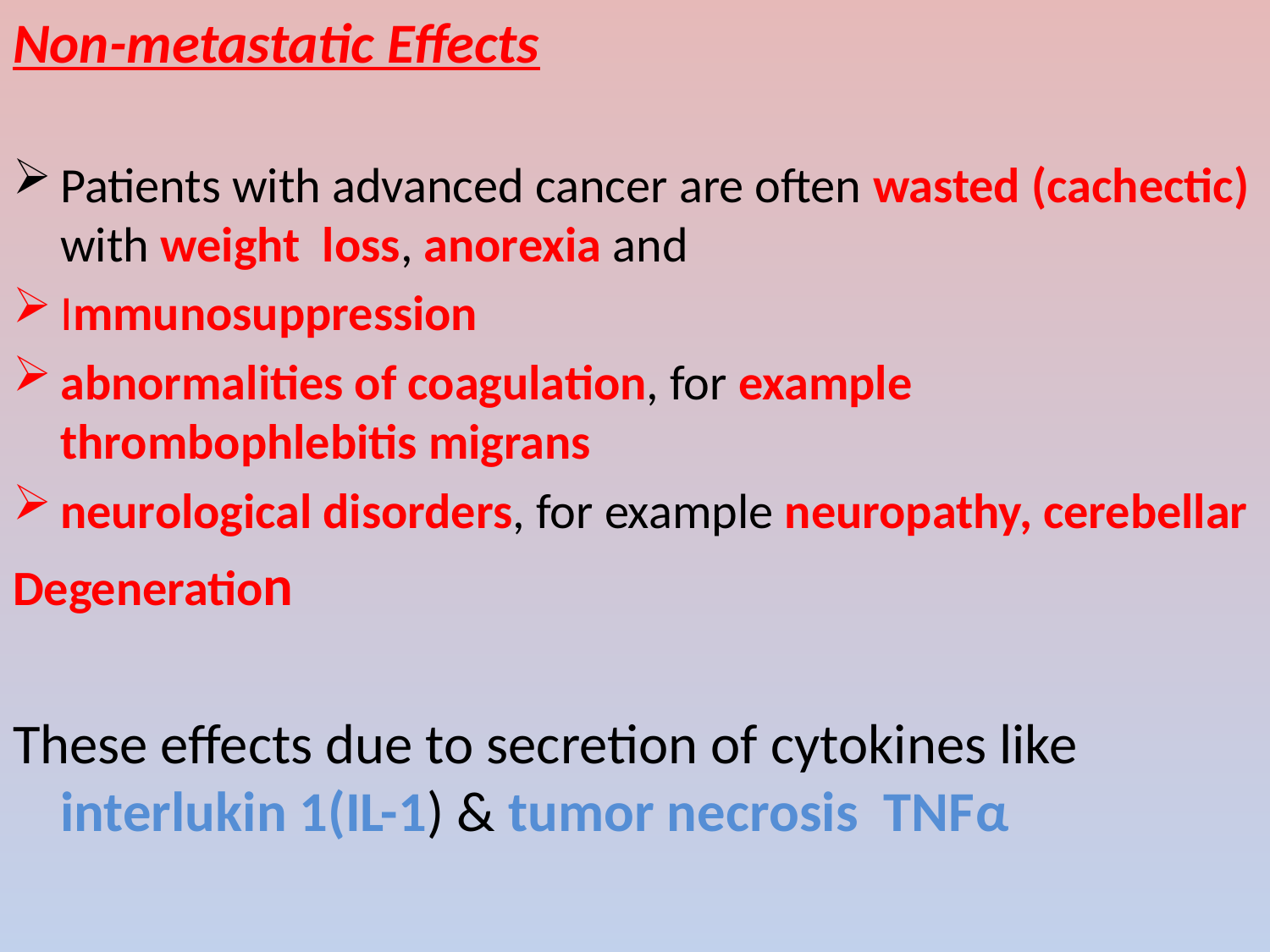

Non-metastatic Effects

Patients with advanced cancer are often wasted (cachectic) with weight  loss, anorexia and
Immunosuppression
abnormalities of coagulation, for example  thrombophlebitis migrans
neurological disorders, for example neuropathy, cerebellar
Degeneration

These effects due to secretion of cytokines like  interlukin 1(IL-1) & tumor necrosis  TNFα